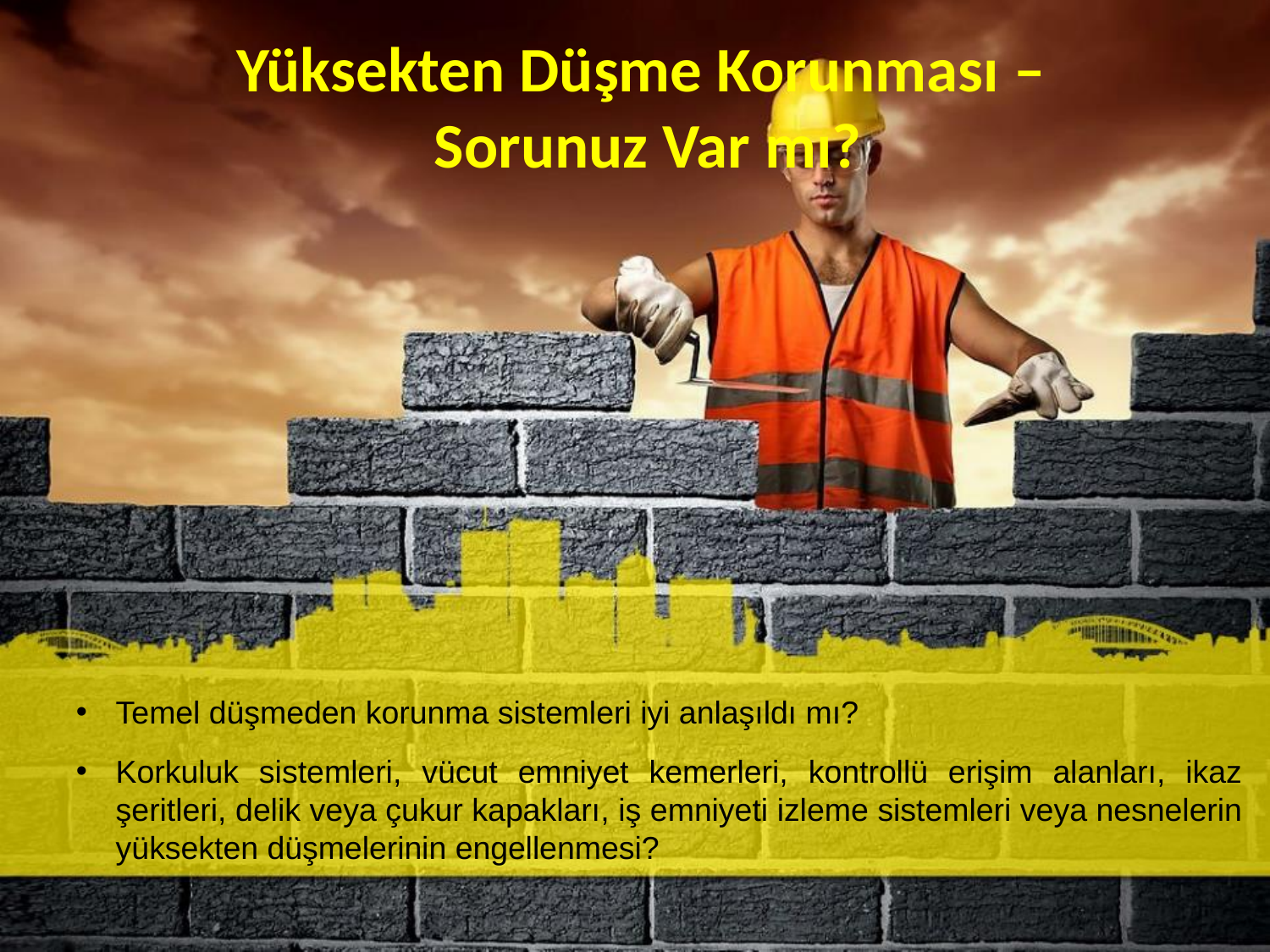

# Yüksekten Düşme Korunması – Sorunuz Var mı?
Temel düşmeden korunma sistemleri iyi anlaşıldı mı?
Korkuluk sistemleri, vücut emniyet kemerleri, kontrollü erişim alanları, ikaz şeritleri, delik veya çukur kapakları, iş emniyeti izleme sistemleri veya nesnelerin yüksekten düşmelerinin engellenmesi?